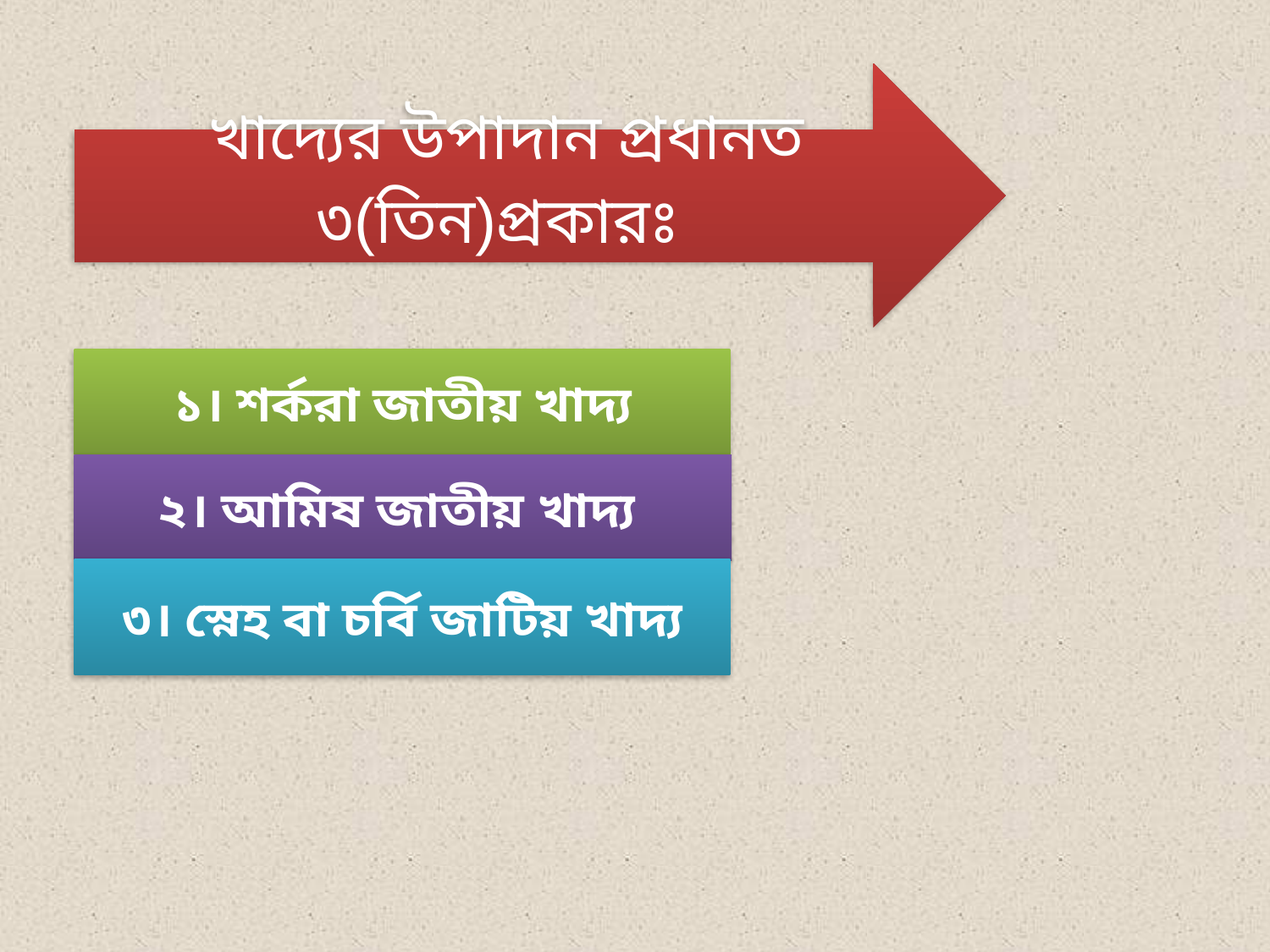

খাদ্যের উপাদান প্রধানত ৩(তিন)প্রকারঃ

১। শর্করা জাতীয় খাদ্য
২। আমিষ জাতীয় খাদ্য
৩। স্নেহ বা চর্বি জাটিয় খাদ্য